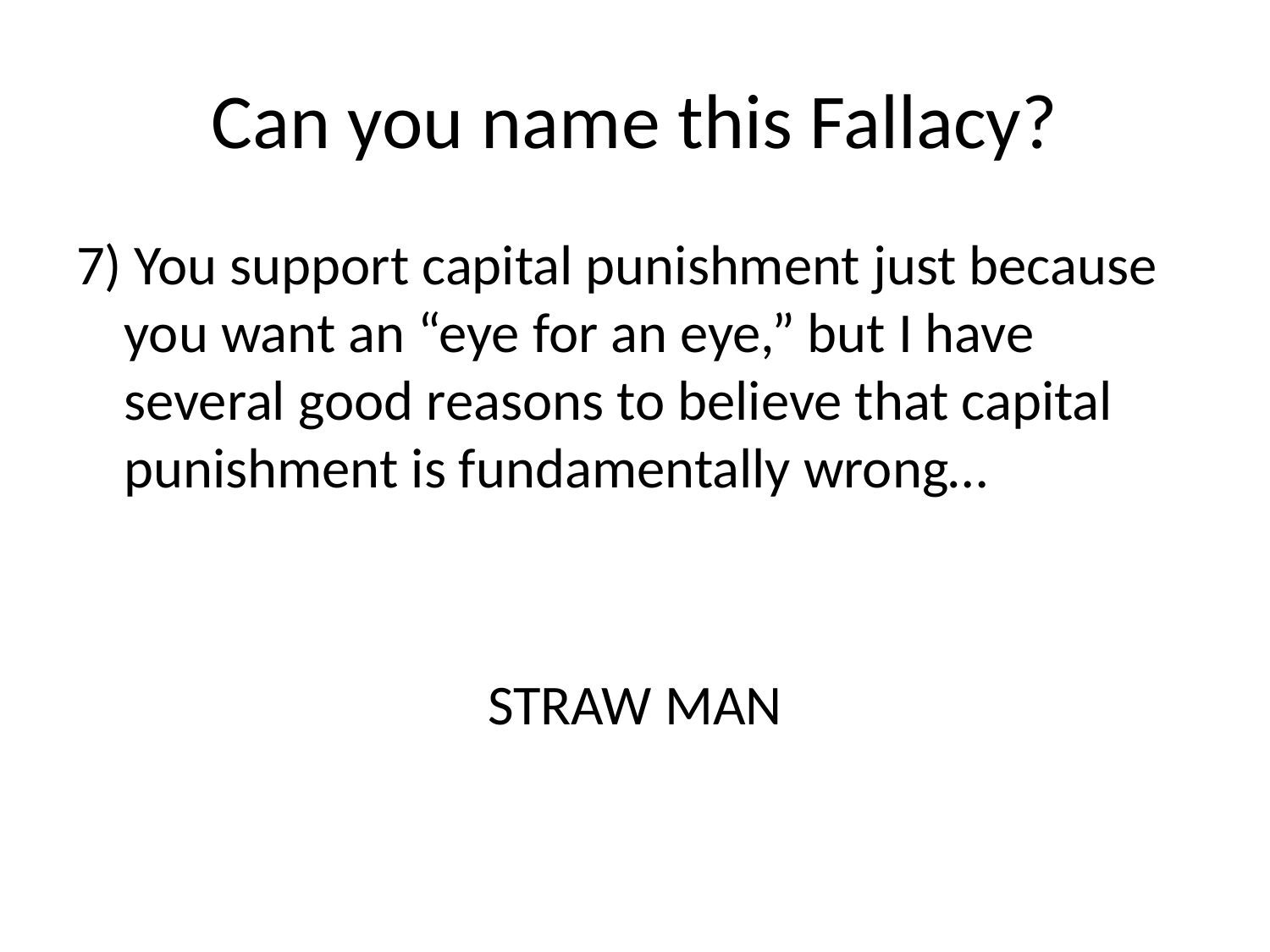

# Can you name this Fallacy?
7) You support capital punishment just because you want an “eye for an eye,” but I have several good reasons to believe that capital punishment is fundamentally wrong…

STRAW MAN